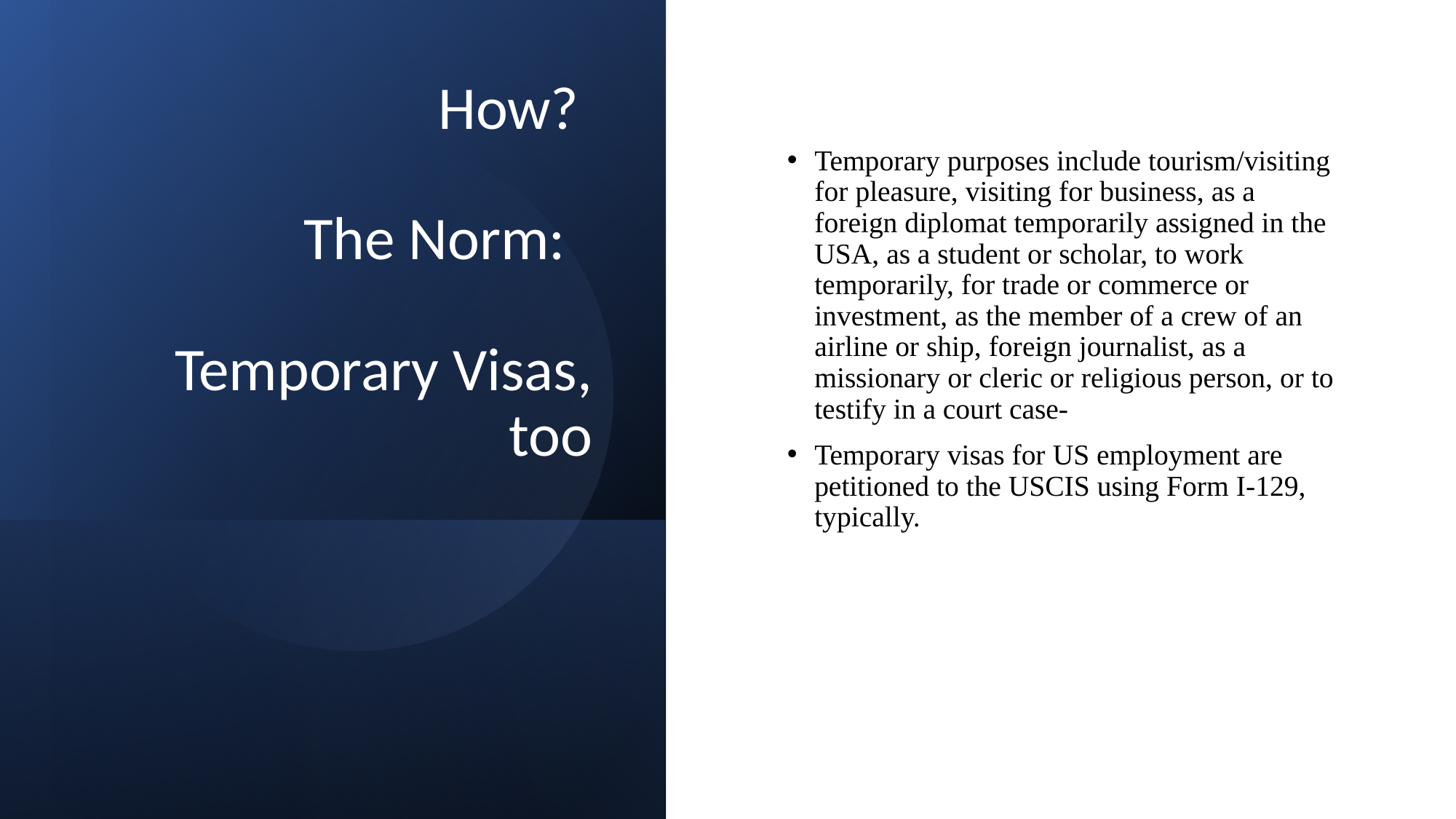

# How? The Norm: Temporary Visas, too

Temporary purposes include tourism/visiting for pleasure, visiting for business, as a foreign diplomat temporarily assigned in the USA, as a student or scholar, to work temporarily, for trade or commerce or investment, as the member of a crew of an airline or ship, foreign journalist, as a missionary or cleric or religious person, or to testify in a court case-
Temporary visas for US employment are petitioned to the USCIS using Form I-129, typically.